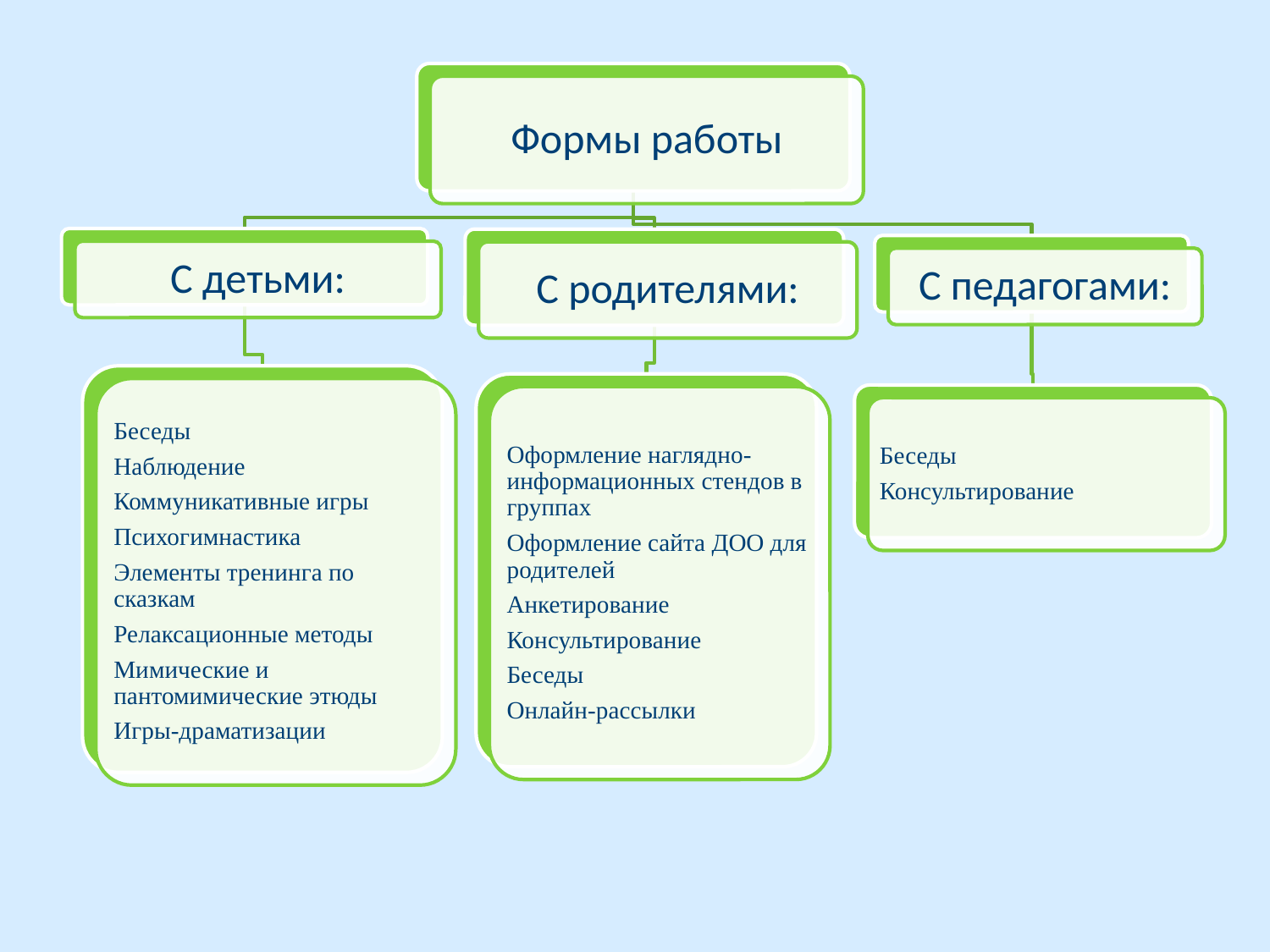

#
Формы работы
С детьми:
Беседы
Наблюдение
Коммуникативные игры
Психогимнастика
Элементы тренинга по сказкам
Релаксационные методы
Мимические и пантомимические этюды
Игры-драматизации
С родителями:
Оформление наглядно-информационных стендов в группах
Оформление сайта ДОО для родителей
Анкетирование
Консультирование
Беседы
Онлайн-рассылки
С педагогами:
Беседы
Консультирование